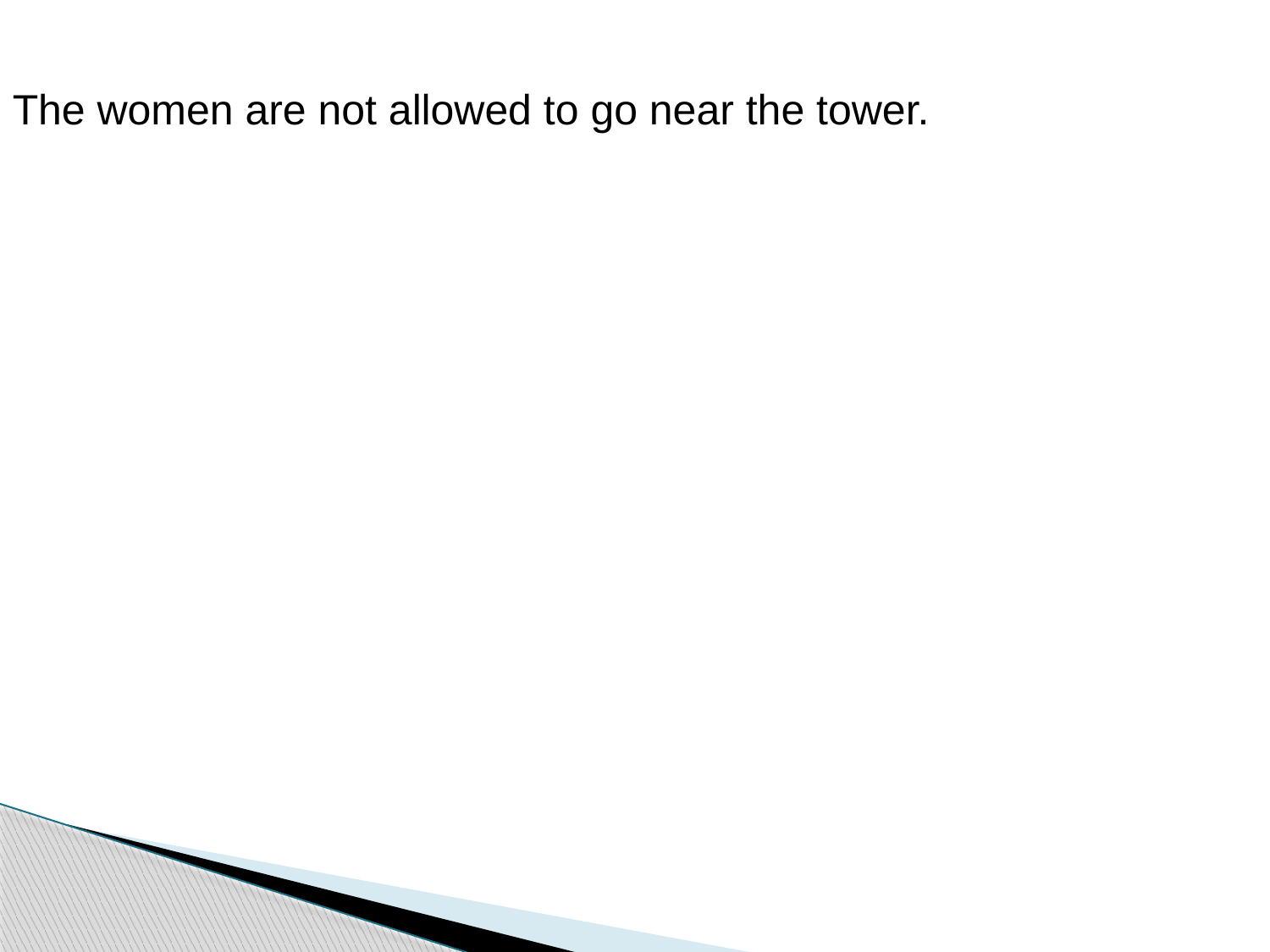

The women are not allowed to go near the tower.